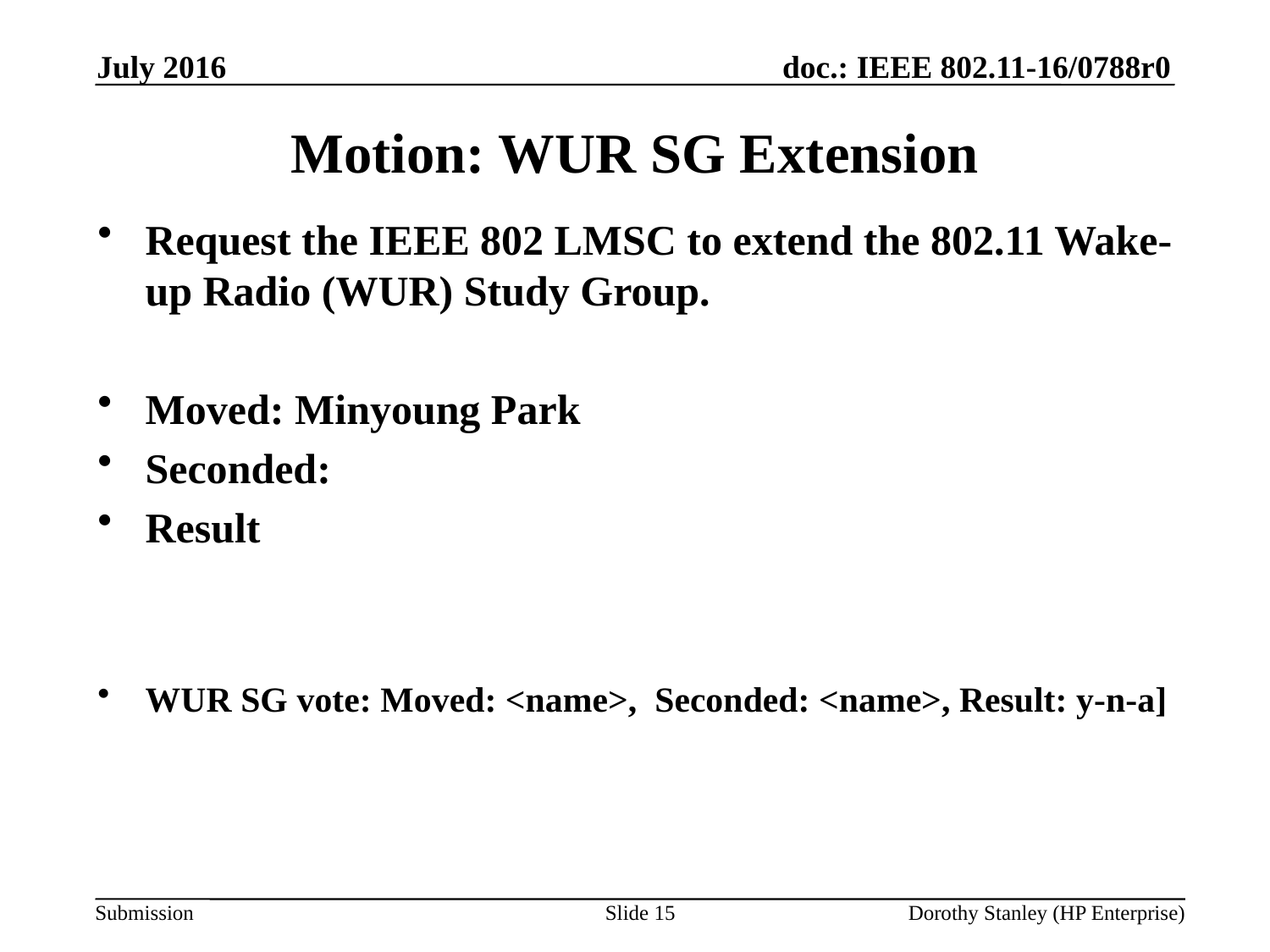

July 2016
# Motion: WUR SG Extension
Request the IEEE 802 LMSC to extend the 802.11 Wake-up Radio (WUR) Study Group.

Moved: Minyoung Park
Seconded:
Result

WUR SG vote: Moved: <name>,  Seconded: <name>, Result: y-n-a]

Slide 15
Dorothy Stanley (HP Enterprise)